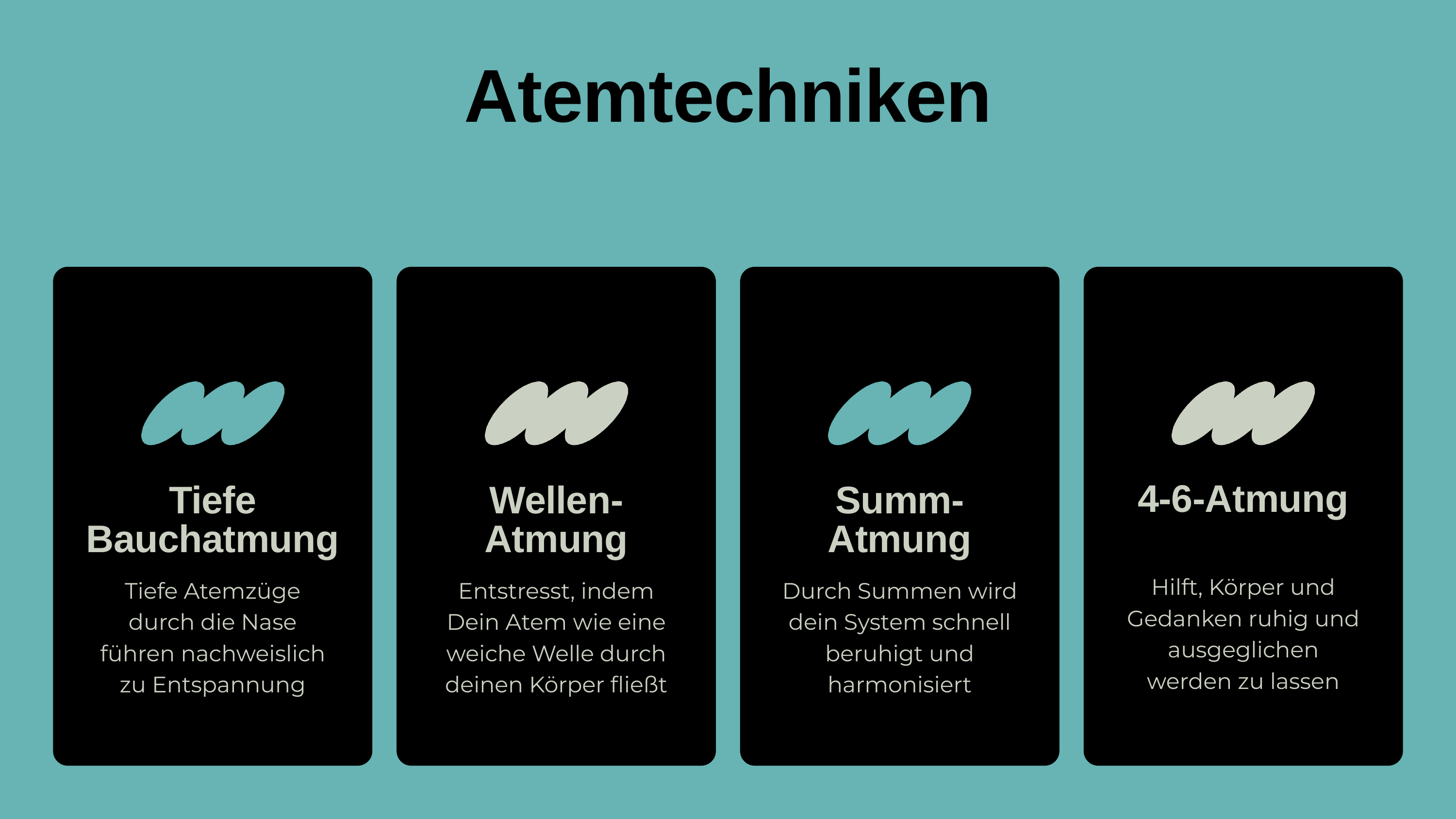

Atemtechniken

Tiefe
Bauchatmung
Tiefe Atemzüge durch die Nase führen nachweislich zu Entspannung
Wellen-Atmung
Entstresst, indem Dein Atem wie eine weiche Welle durch deinen Körper fließt
Summ-Atmung
Durch Summen wird dein System schnell beruhigt und harmonisiert
4-6-Atmung
Hilft, Körper und Gedanken ruhig und ausgeglichen werden zu lassen